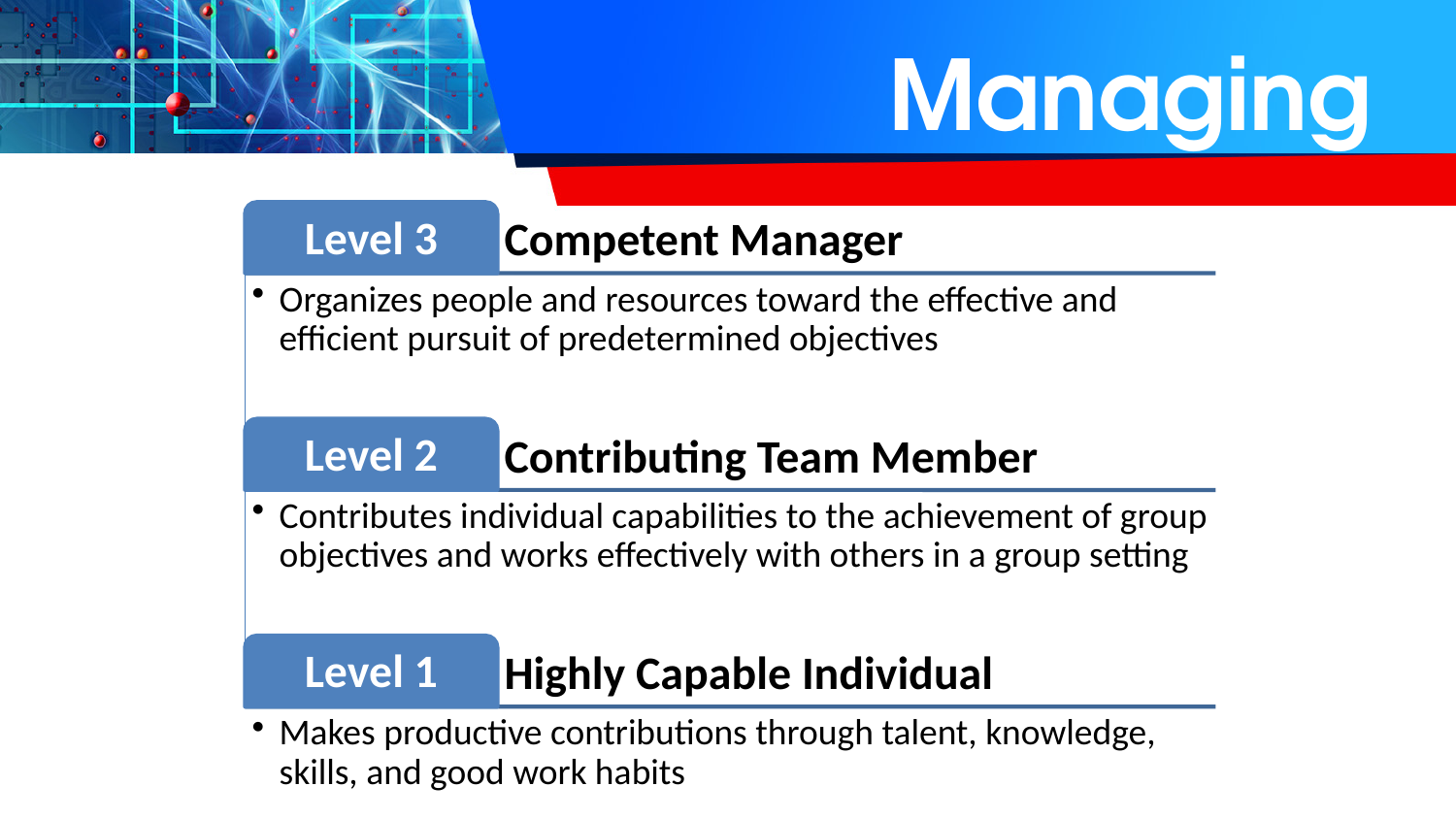

# Managing
Level 3
Competent Manager

Organizes people and resources toward the effective and efficient pursuit of predetermined objectives
Level 2
Contributing Team Member

Contributes individual capabilities to the achievement of group objectives and works effectively with others in a group setting
Level 1
Highly Capable Individual

Makes productive contributions through talent, knowledge, skills, and good work habits